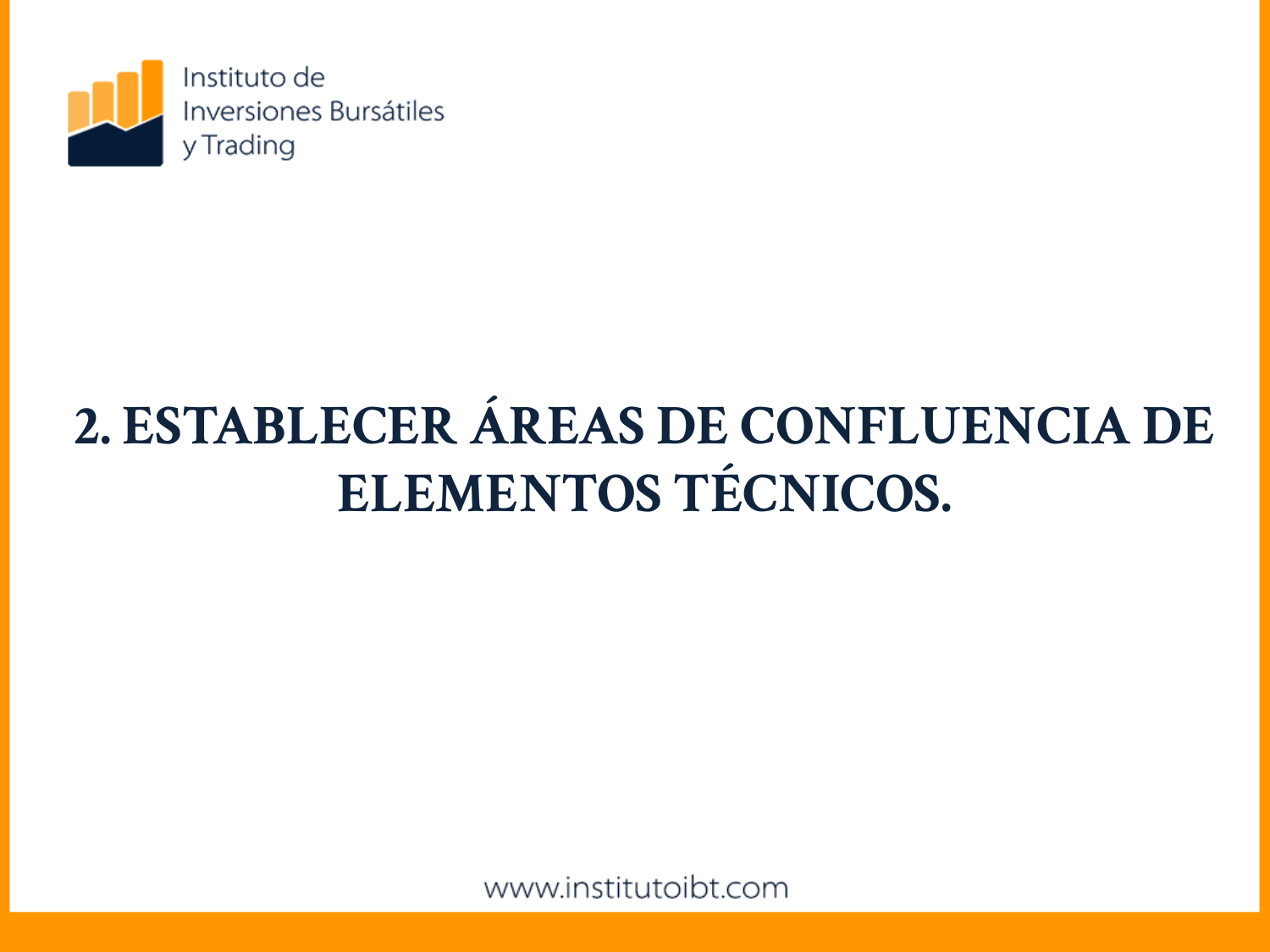

2. ESTABLECER ÁREAS DE CONFLUENCIA DE ELEMENTOS TÉCNICOS.